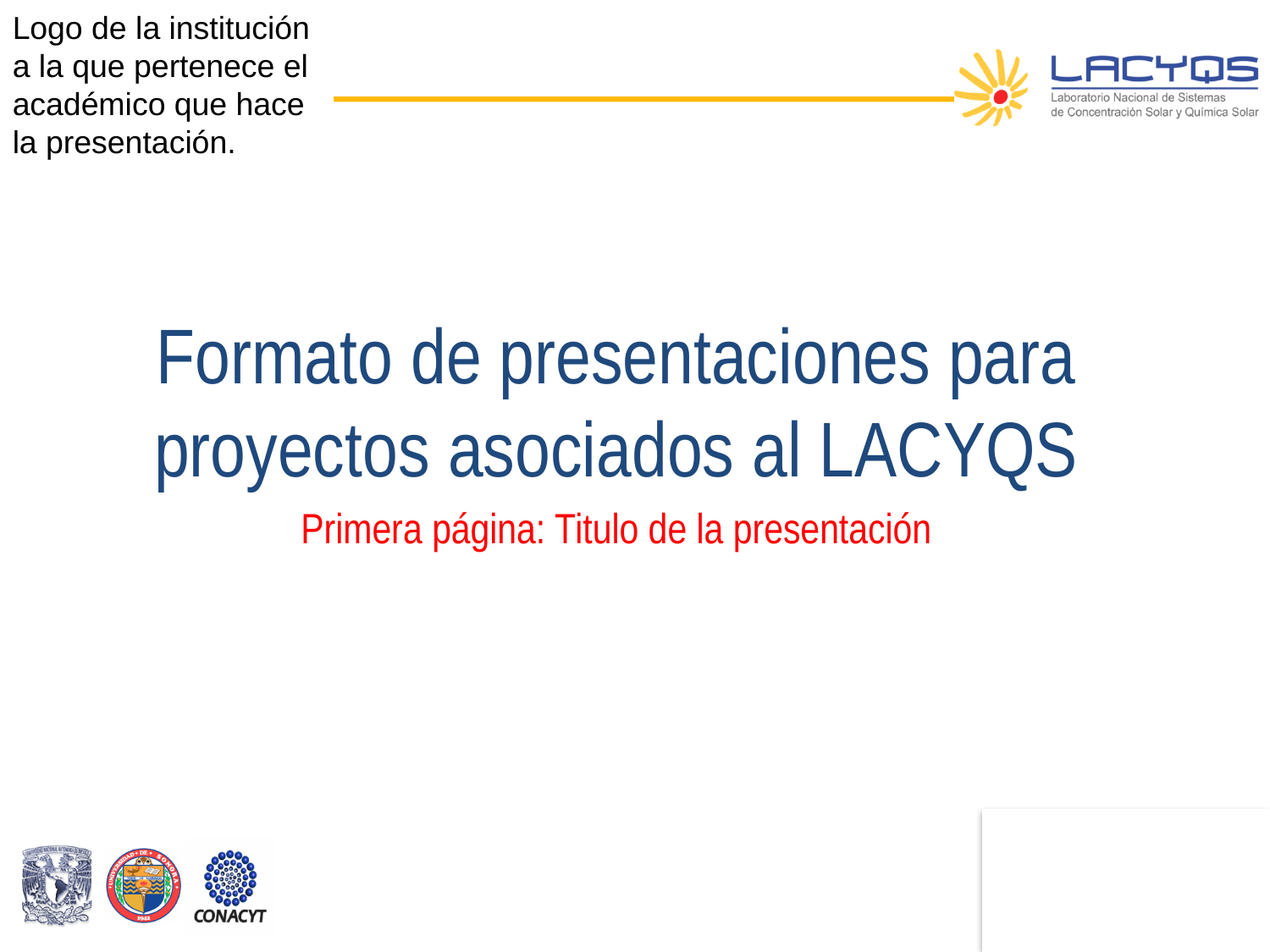

Logo de la institución a la que pertenece el académico que hace la presentación.
Formato de presentaciones para proyectos asociados al LACYQS
Primera página: Titulo de la presentación